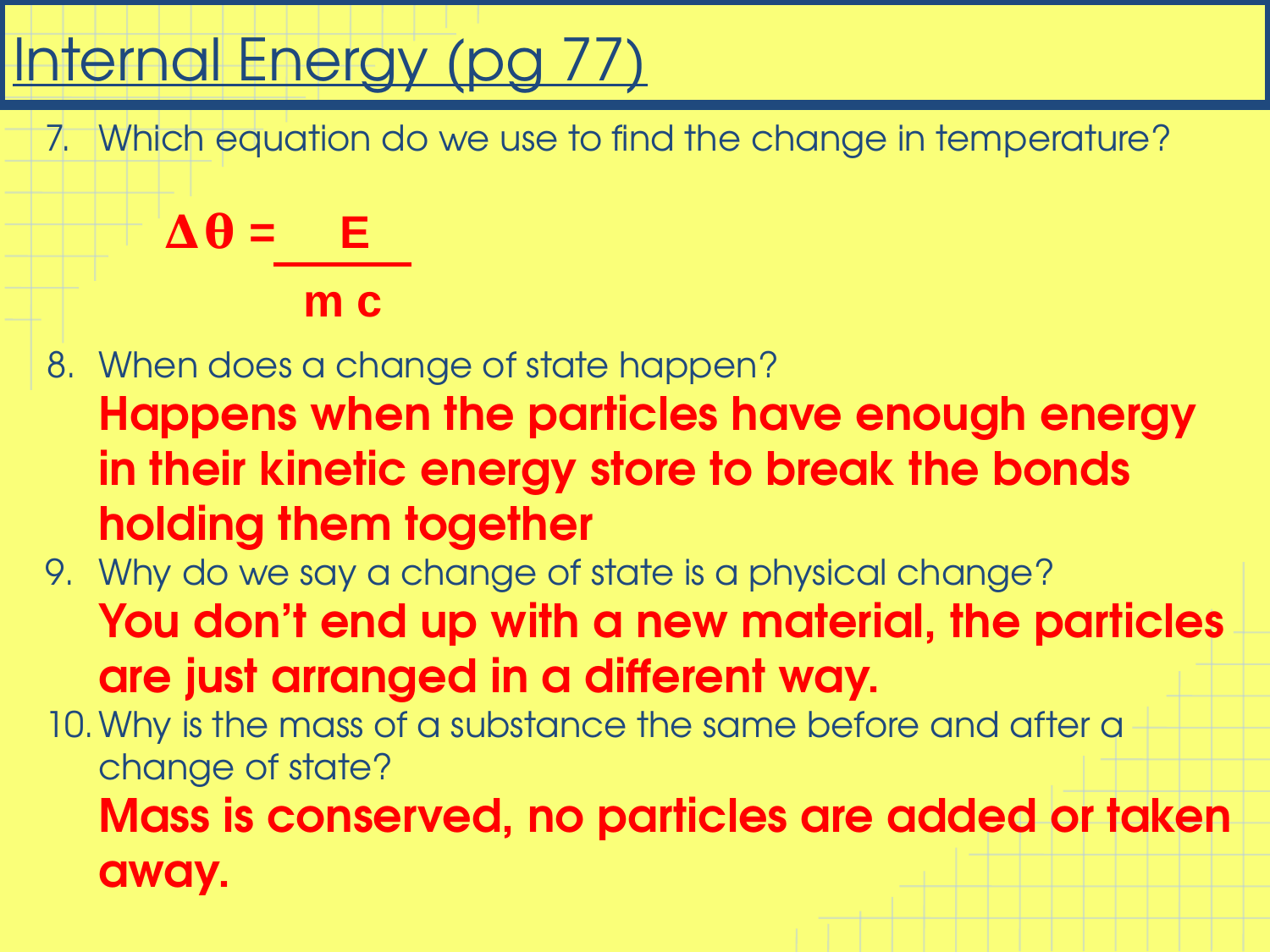

# Internal Energy (pg 77)
Which equation do we use to find the change in temperature?

𝚫𝛉 =     E
m c
When does a change of state happen?
Happens when the particles have enough energy in their kinetic energy store to break the bonds holding them together
Why do we say a change of state is a physical change?
You don’t end up with a new material, the particles are just arranged in a different way.
Why is the mass of a substance the same before and after a change of state?
Mass is conserved, no particles are added or taken away.